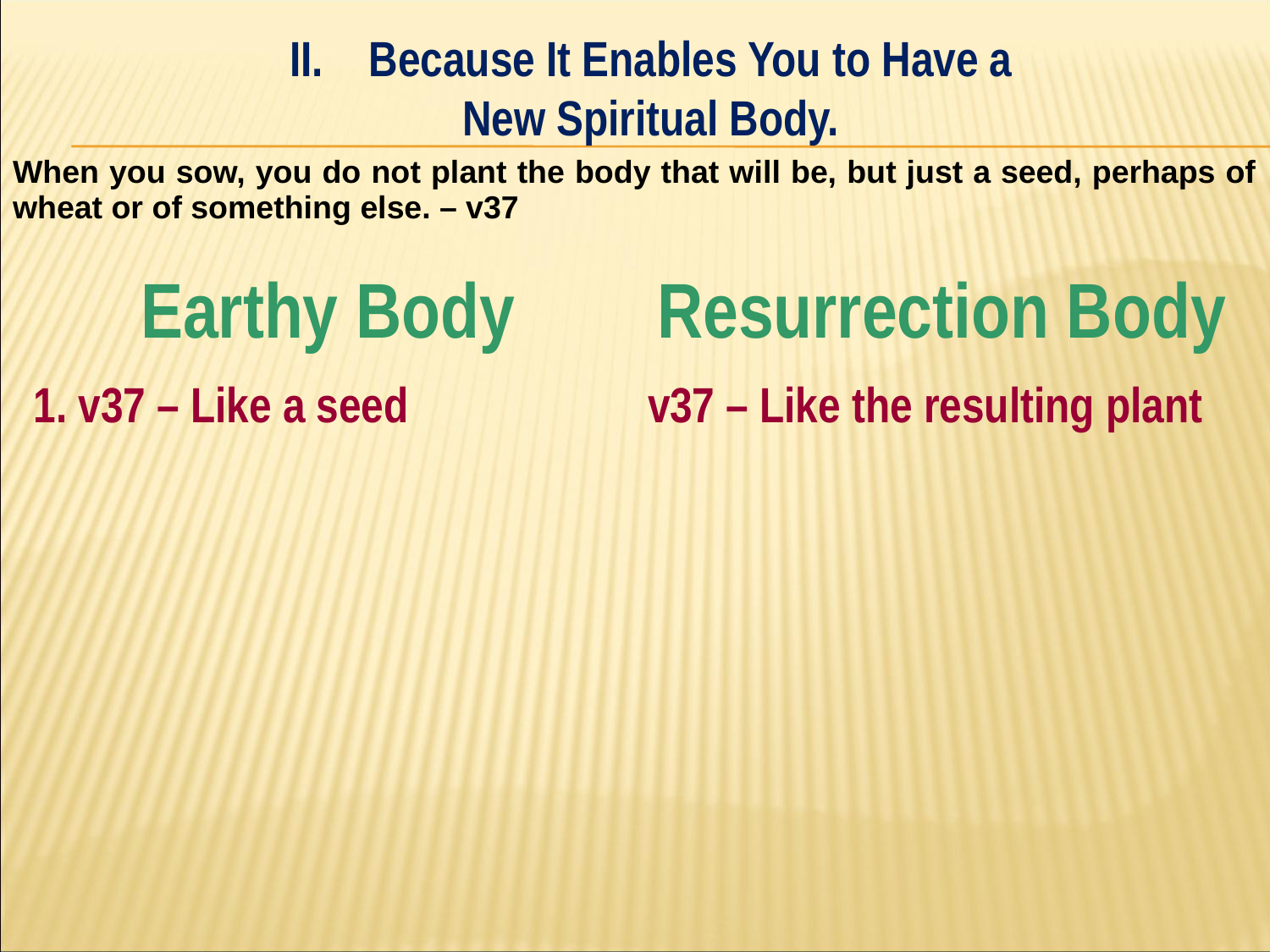

Because It Enables You to Have a
New Spiritual Body.
#
| When you sow, you do not plant the body that will be, but just a seed, perhaps of wheat or of something else. – v37 |
| --- |
| Earthy Body | Resurrection Body |
| --- | --- |
| 1. v37 – Like a seed | v37 – Like the resulting plant |